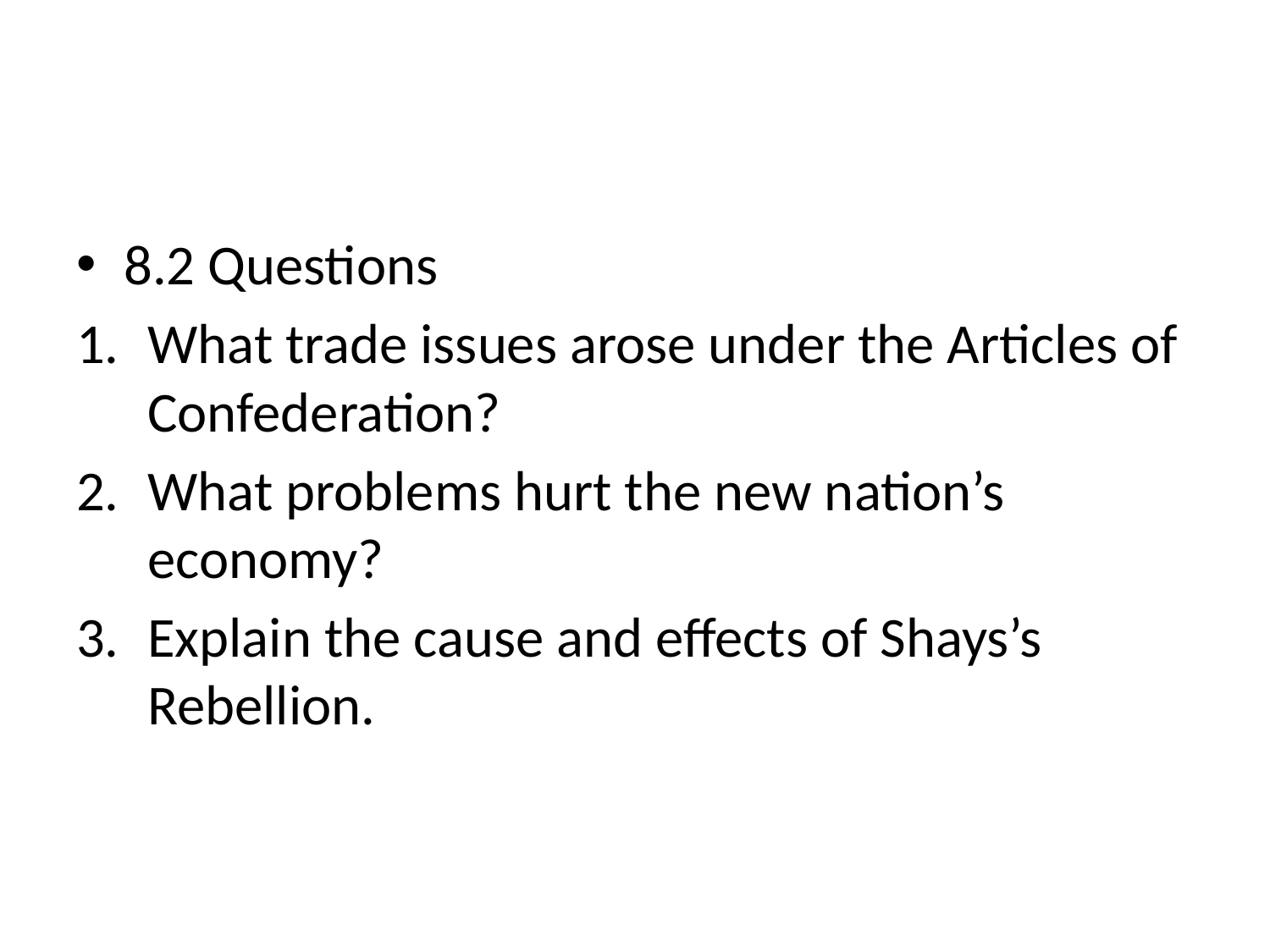

#
8.2 Questions
What trade issues arose under the Articles of Confederation?
What problems hurt the new nation’s economy?
Explain the cause and effects of Shays’s Rebellion.